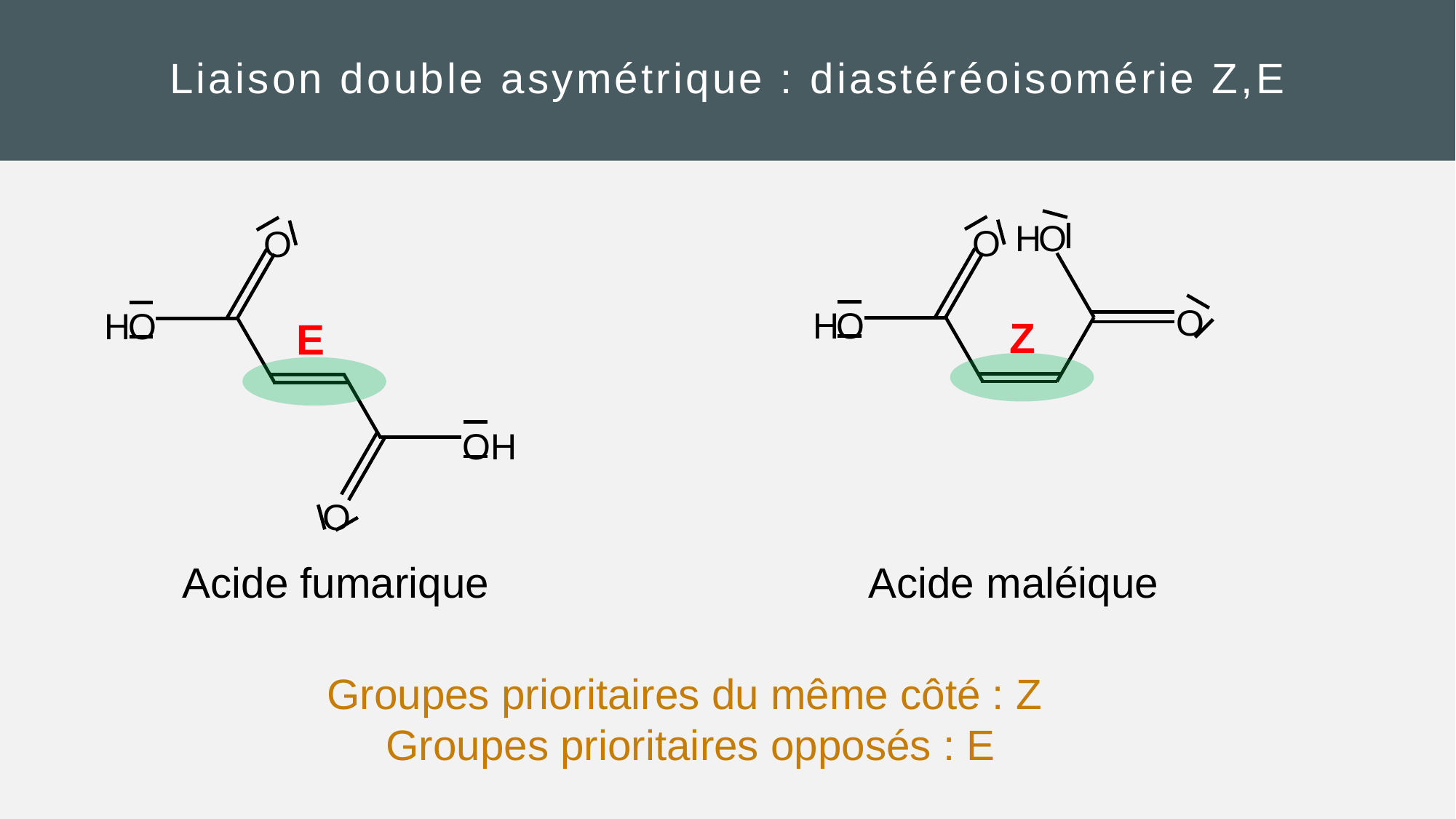

# Liaison double asymétrique : diastéréoisomérie Z,E
H
O
O
O
O
H
O
H
O
Z
E

O
H
O
Acide fumarique
Acide maléique
Groupes prioritaires du même côté : Z
Groupes prioritaires opposés : E